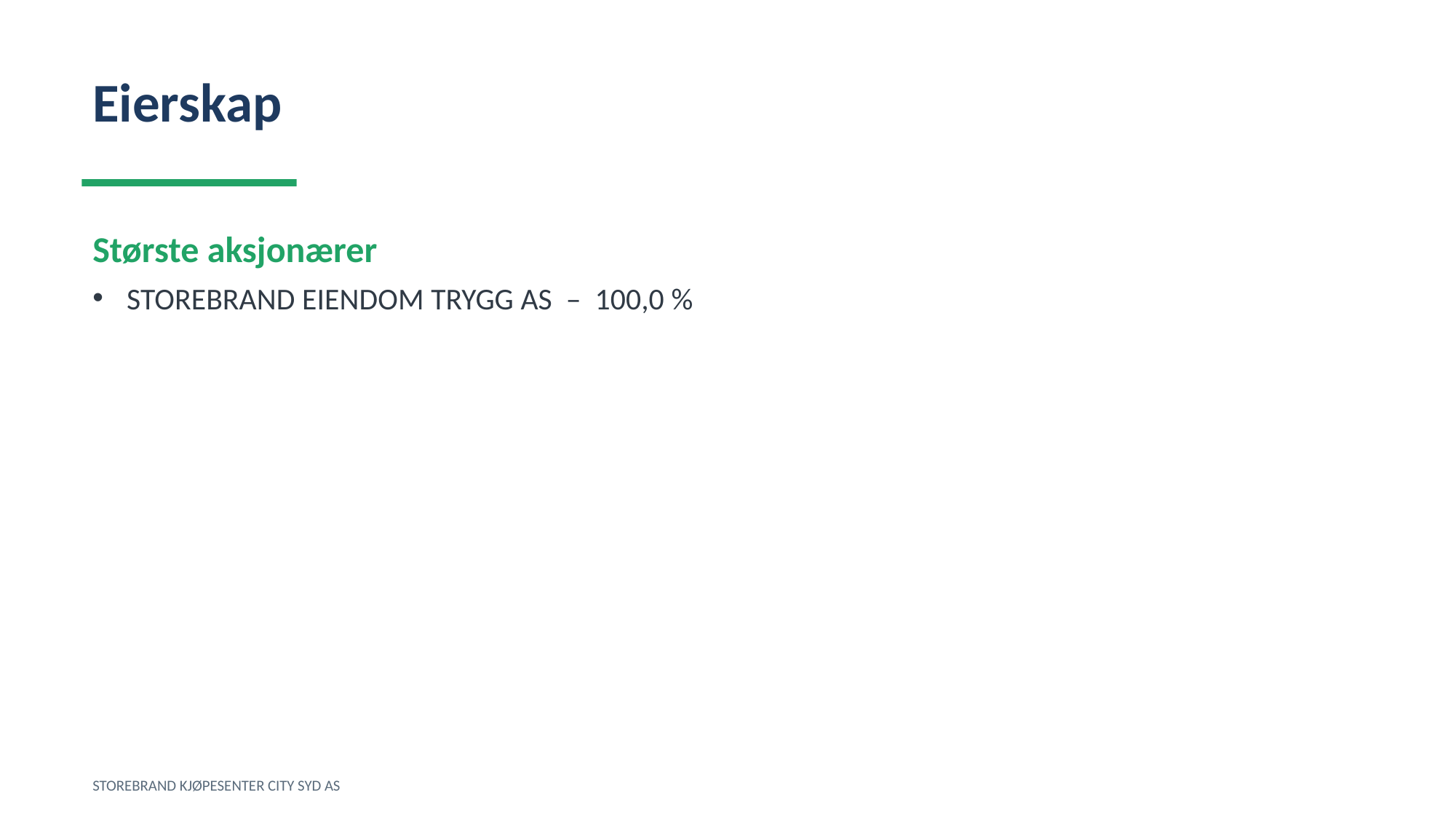

Eierskap

Største aksjonærer
STOREBRAND EIENDOM TRYGG AS  –  100,0 %
STOREBRAND KJØPESENTER CITY SYD AS